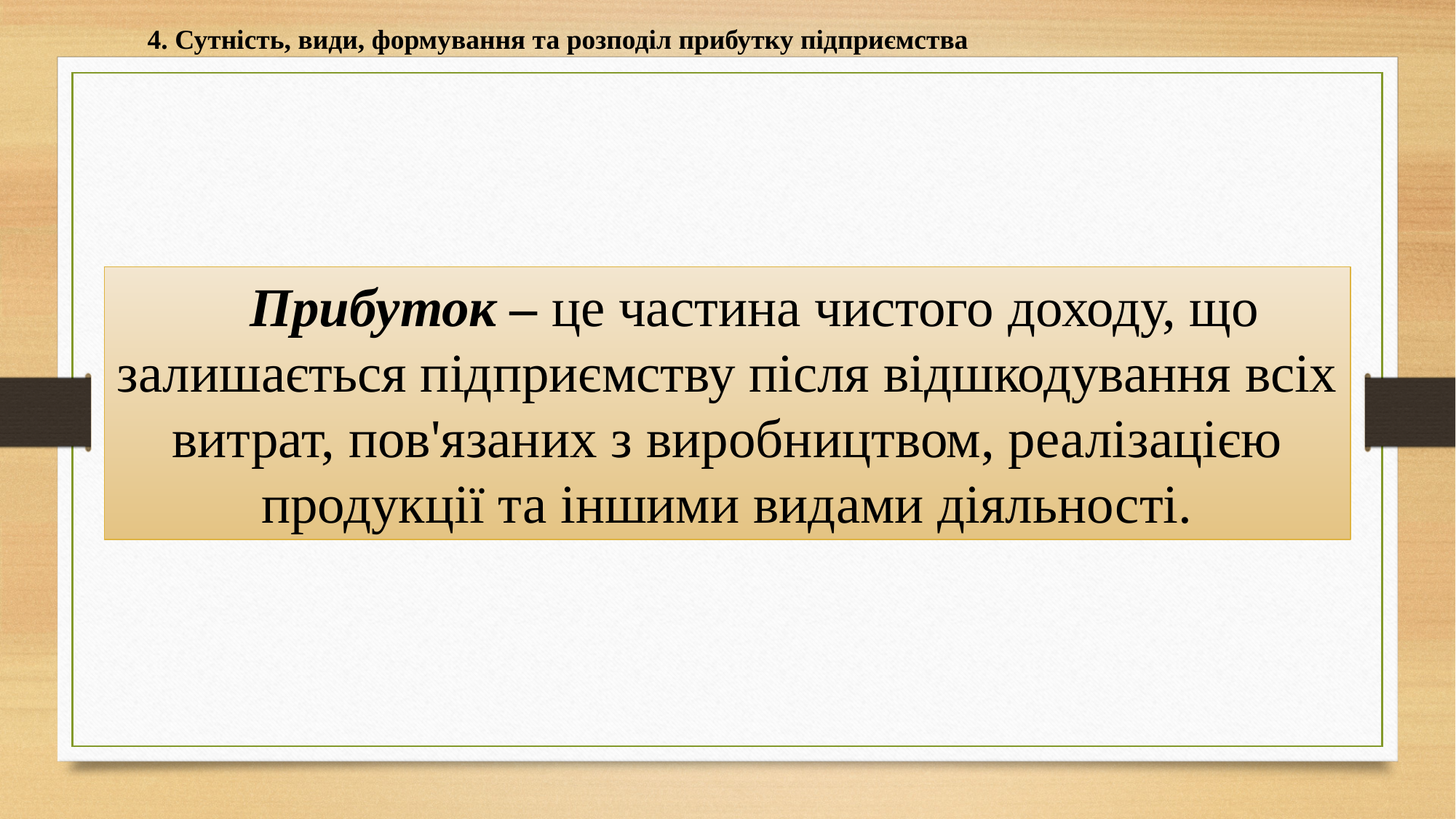

4. Сутність, види, формування та розподіл прибутку підприємства
Прибуток – це частина чистого доходу, що залишається підприємству після відшкодування всіх витрат, пов'язаних з виробництвом, реалізацією продукції та іншими видами діяльності.